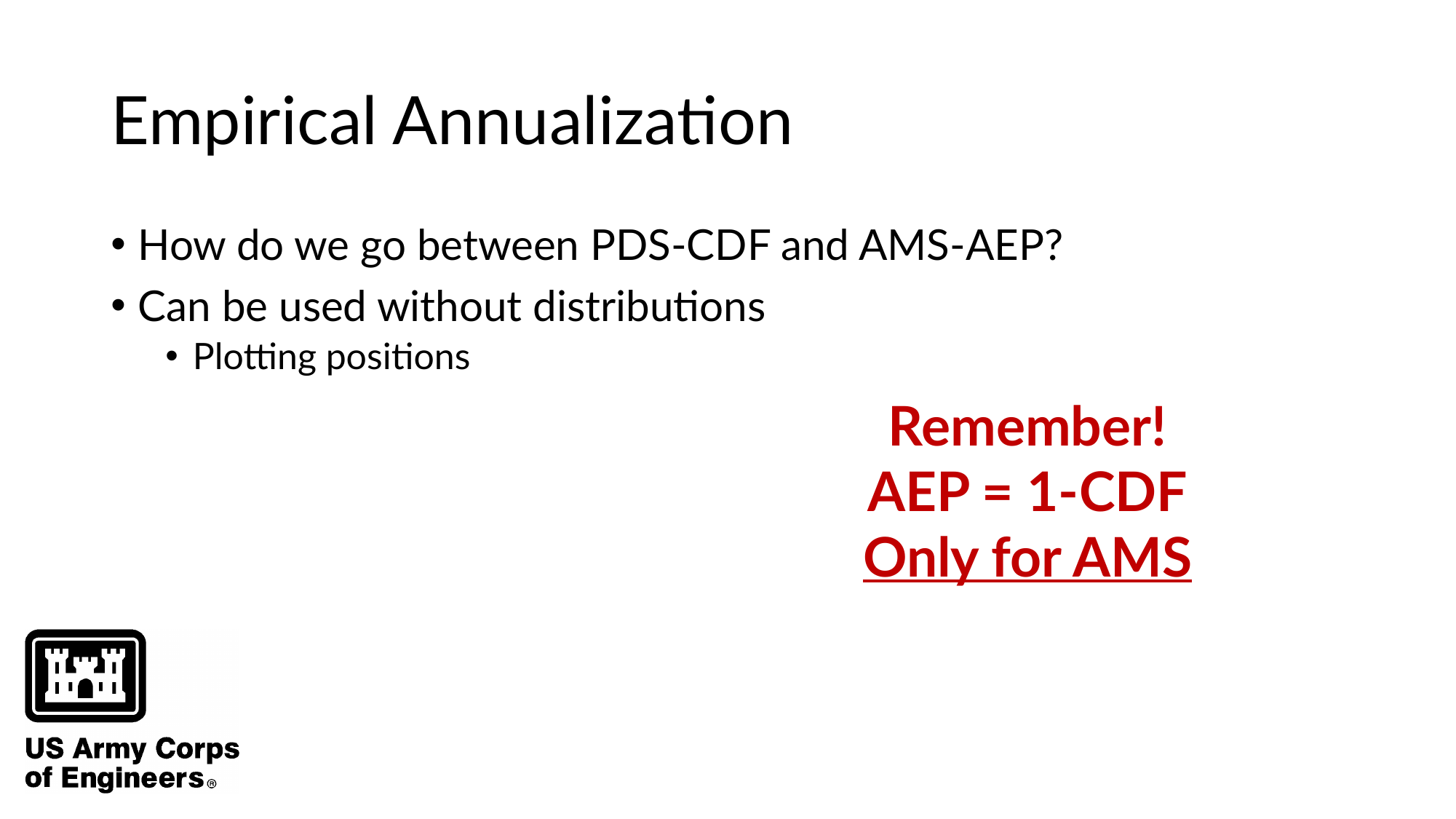

# Empirical Annualization
How do we go between PDS-CDF and AMS-AEP?
Can be used without distributions
Plotting positions
Remember!
AEP = 1-CDF
Only for AMS